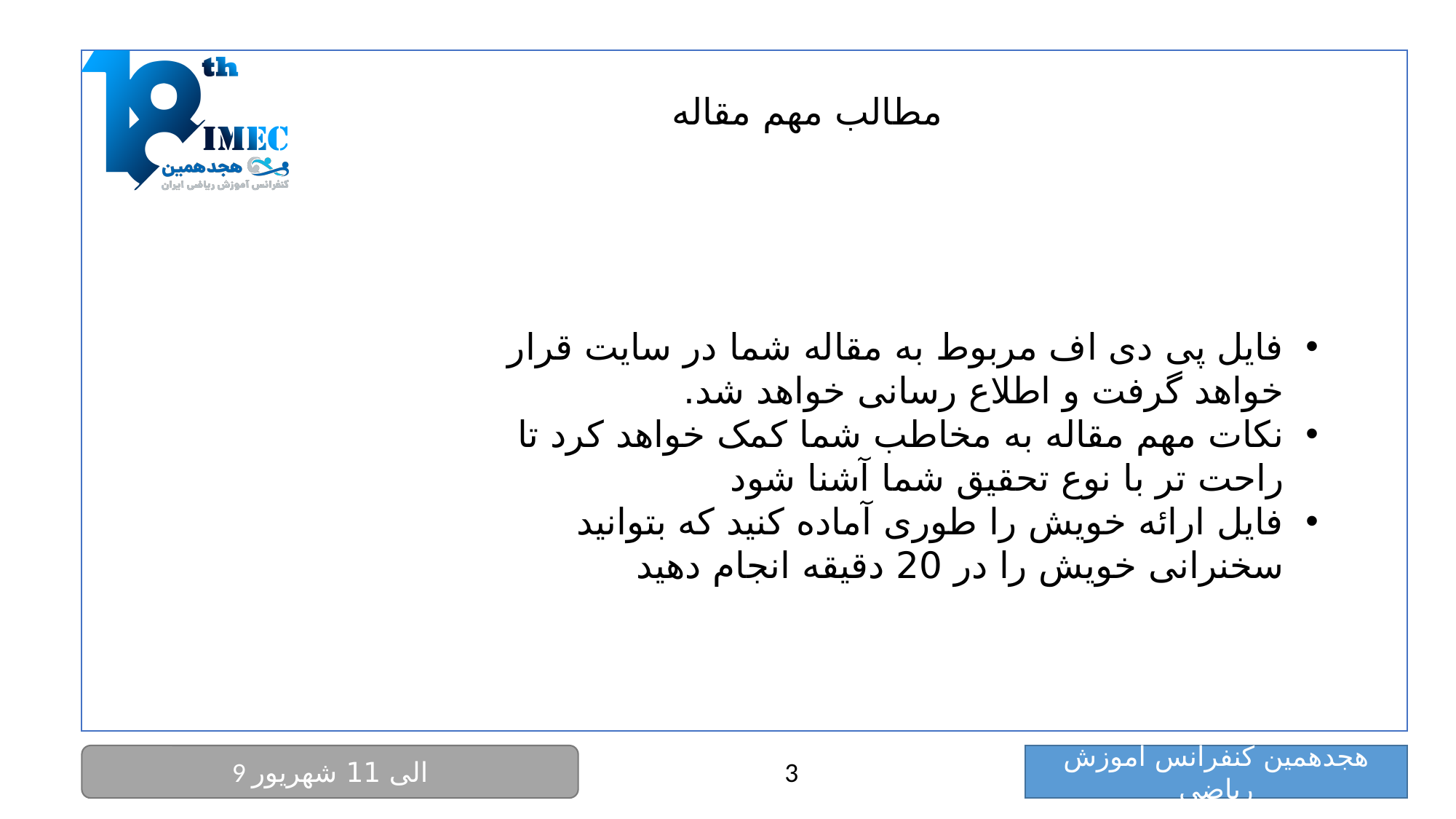

مطالب مهم مقاله
فایل پی دی اف مربوط به مقاله شما در سایت قرار خواهد گرفت و اطلاع رسانی خواهد شد.
نکات مهم مقاله به مخاطب شما کمک خواهد کرد تا راحت تر با نوع تحقیق شما آشنا شود
فایل ارائه خویش را طوری آماده کنید که بتوانید سخنرانی خویش را در 20 دقیقه انجام دهید

3